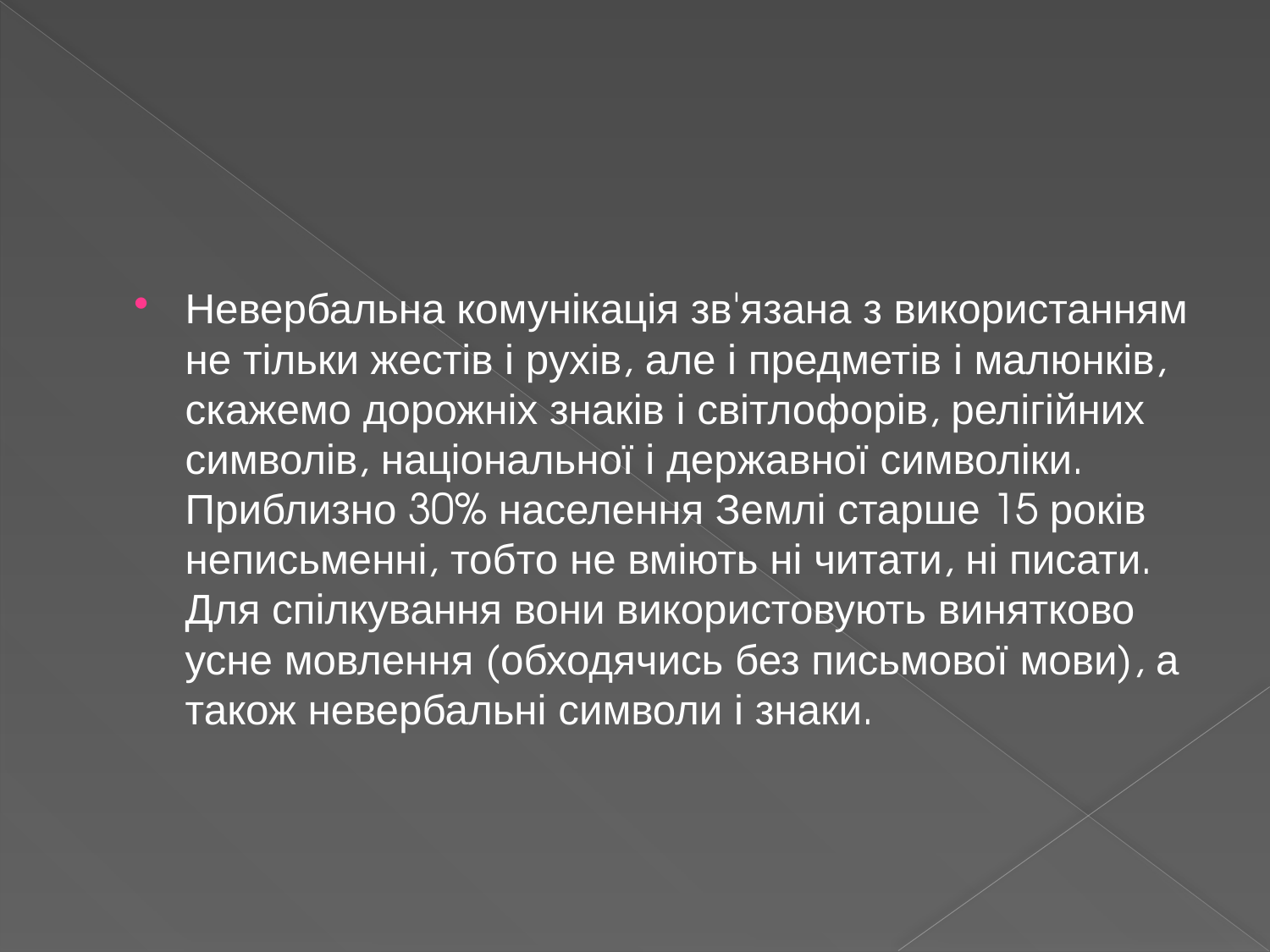

#
Невербальна комунікація зв'язана з використанням не тільки жестів і рухів, але і предметів і малюнків, скажемо дорожніх знаків і світлофорів, релігійних символів, національної і державної символіки. Приблизно 30% населення Землі старше 15 років неписьменні, тобто не вміють ні читати, ні писати. Для спілкування вони використовують винятково усне мовлення (обходячись без письмової мови), а також невербальні символи і знаки.